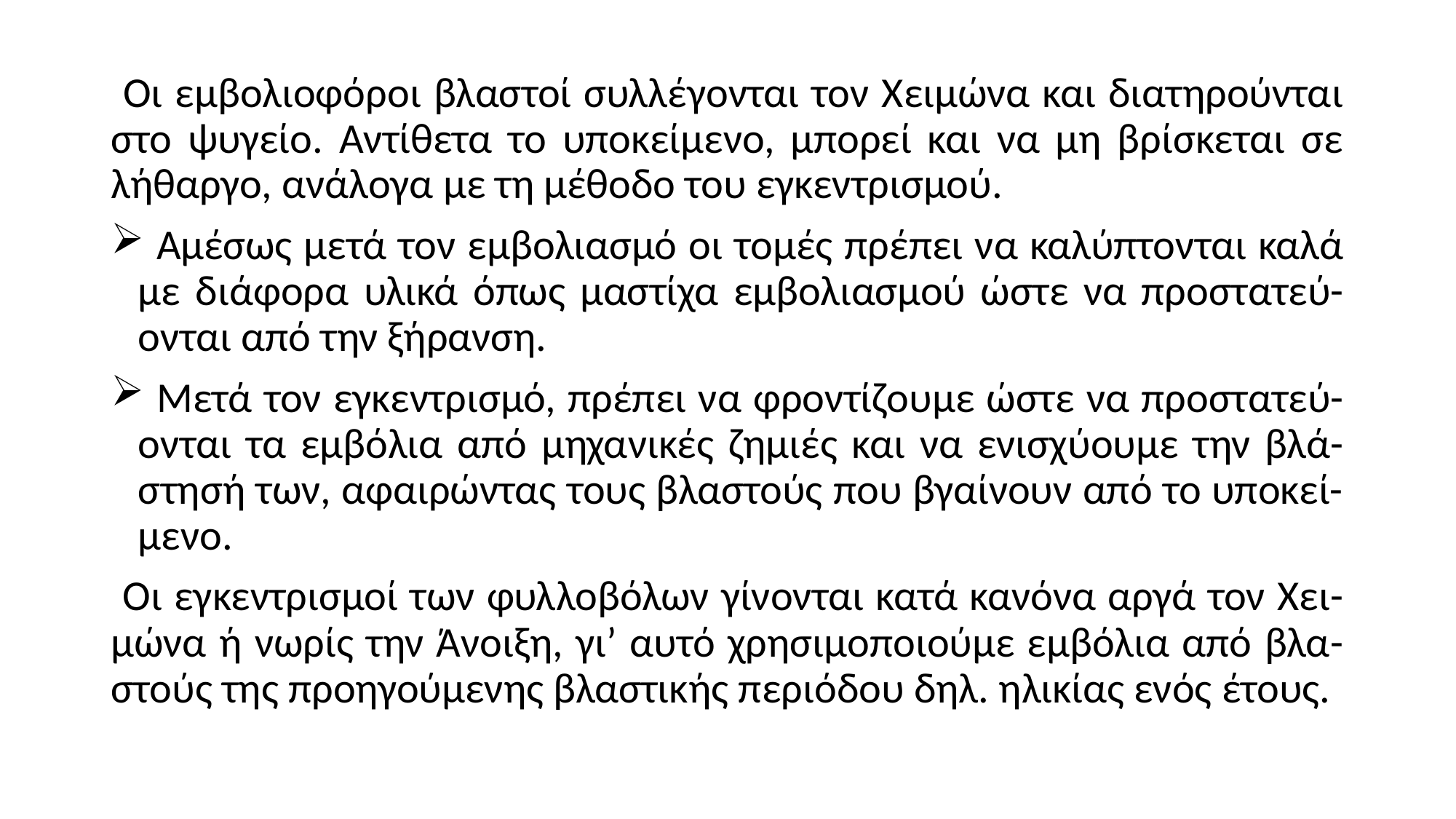

Οι εμβολιοφόροι βλαστοί συλλέγονται τον Χειμώνα και διατηρούνται στο ψυγείο. Αντίθετα το υποκείμενο, μπορεί και να μη βρίσκεται σε λήθαργο, ανάλογα με τη μέθοδο του εγκεντρισμού.
 Αμέσως μετά τον εμβολιασμό οι τομές πρέπει να καλύπτονται καλά με διάφορα υλικά όπως μαστίχα εμβολιασμού ώστε να προστατεύ-ονται από την ξήρανση.
 Μετά τον εγκεντρισμό, πρέπει να φροντίζουμε ώστε να προστατεύ-ονται τα εμβόλια από μηχανικές ζημιές και να ενισχύουμε την βλά-στησή των, αφαιρώντας τους βλαστούς που βγαίνουν από το υποκεί-μενο.
 Οι εγκεντρισμοί των φυλλοβόλων γίνονται κατά κανόνα αργά τον Χει-μώνα ή νωρίς την Άνοιξη, γι’ αυτό χρησιμοποιούμε εμβόλια από βλα-στούς της προηγούμενης βλαστικής περιόδου δηλ. ηλικίας ενός έτους.